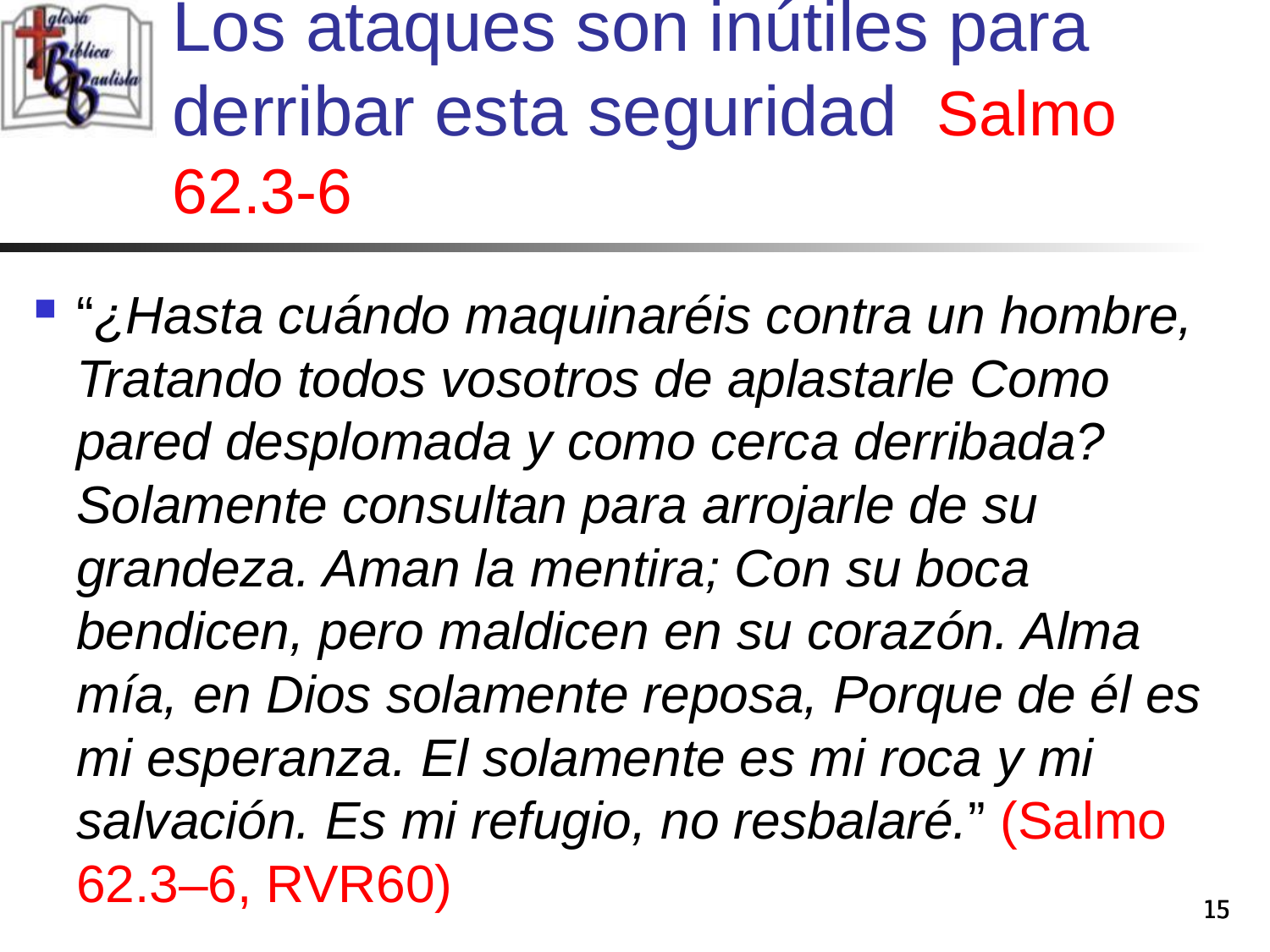

# Los ataques son inútiles para derribar esta seguridad  Salmo 62.3-6
“¿Hasta cuándo maquinaréis contra un hombre, Tratando todos vosotros de aplastarle Como pared desplomada y como cerca derribada? Solamente consultan para arrojarle de su grandeza. Aman la mentira; Con su boca bendicen, pero maldicen en su corazón. Alma mía, en Dios solamente reposa, Porque de él es mi esperanza. El solamente es mi roca y mi salvación. Es mi refugio, no resbalaré.” (Salmo 62.3–6, RVR60)

15
15